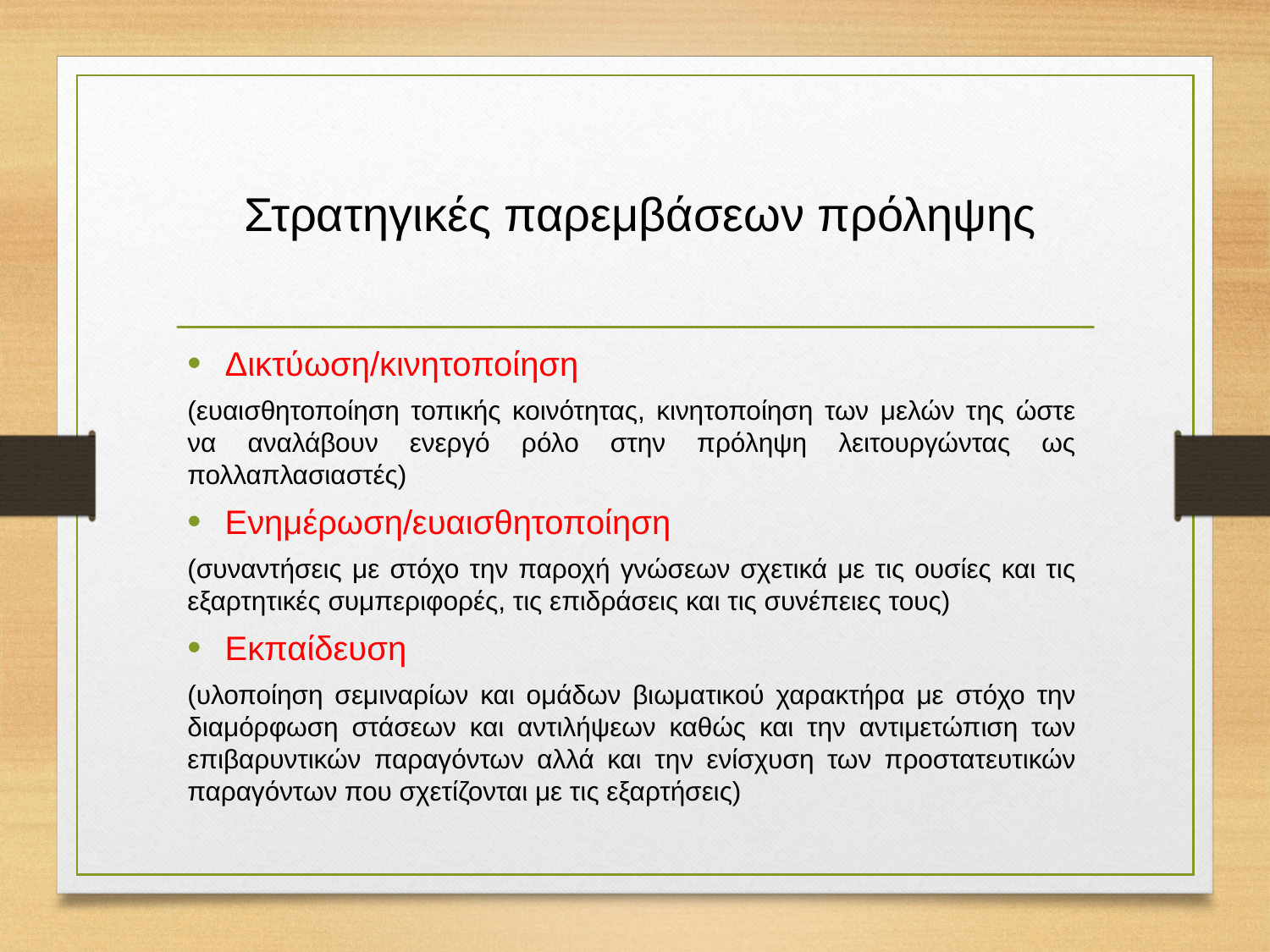

# Στρατηγικές παρεμβάσεων πρόληψης
Δικτύωση/κινητοποίηση
(ευαισθητοποίηση τοπικής κοινότητας, κινητοποίηση των μελών της ώστε να αναλάβουν ενεργό ρόλο στην πρόληψη λειτουργώντας ως πολλαπλασιαστές)
Ενημέρωση/ευαισθητοποίηση
(συναντήσεις με στόχο την παροχή γνώσεων σχετικά με τις ουσίες και τις εξαρτητικές συμπεριφορές, τις επιδράσεις και τις συνέπειες τους)
Εκπαίδευση
(υλοποίηση σεμιναρίων και ομάδων βιωματικού χαρακτήρα με στόχο την διαμόρφωση στάσεων και αντιλήψεων καθώς και την αντιμετώπιση των επιβαρυντικών παραγόντων αλλά και την ενίσχυση των προστατευτικών παραγόντων που σχετίζονται με τις εξαρτήσεις)